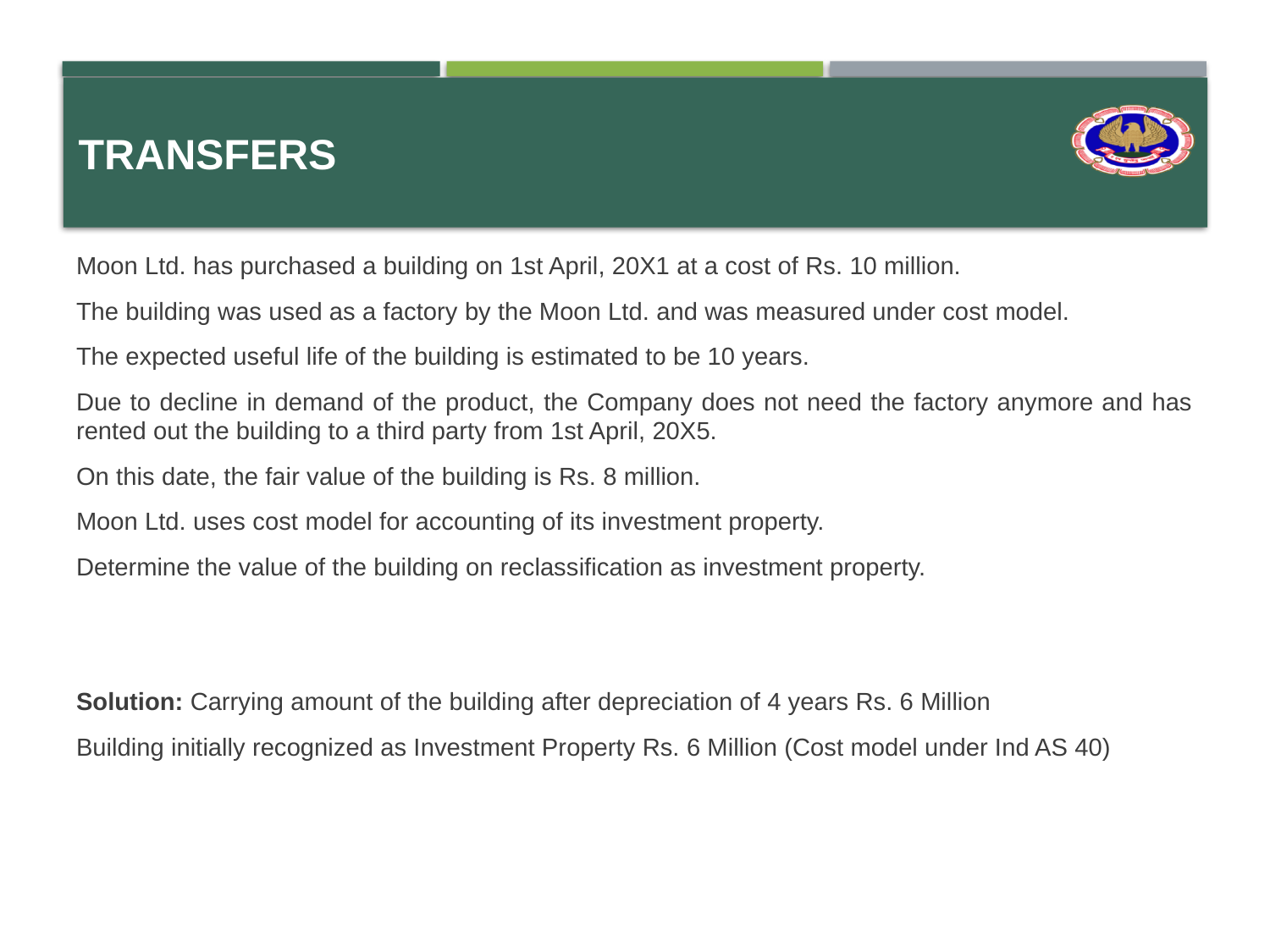

# Transfers
Moon Ltd. has purchased a building on 1st April, 20X1 at a cost of Rs. 10 million.
The building was used as a factory by the Moon Ltd. and was measured under cost model.
The expected useful life of the building is estimated to be 10 years.
Due to decline in demand of the product, the Company does not need the factory anymore and has rented out the building to a third party from 1st April, 20X5.
On this date, the fair value of the building is Rs. 8 million.
Moon Ltd. uses cost model for accounting of its investment property.
Determine the value of the building on reclassification as investment property.

Solution: Carrying amount of the building after depreciation of 4 years Rs. 6 Million
Building initially recognized as Investment Property Rs. 6 Million (Cost model under Ind AS 40)